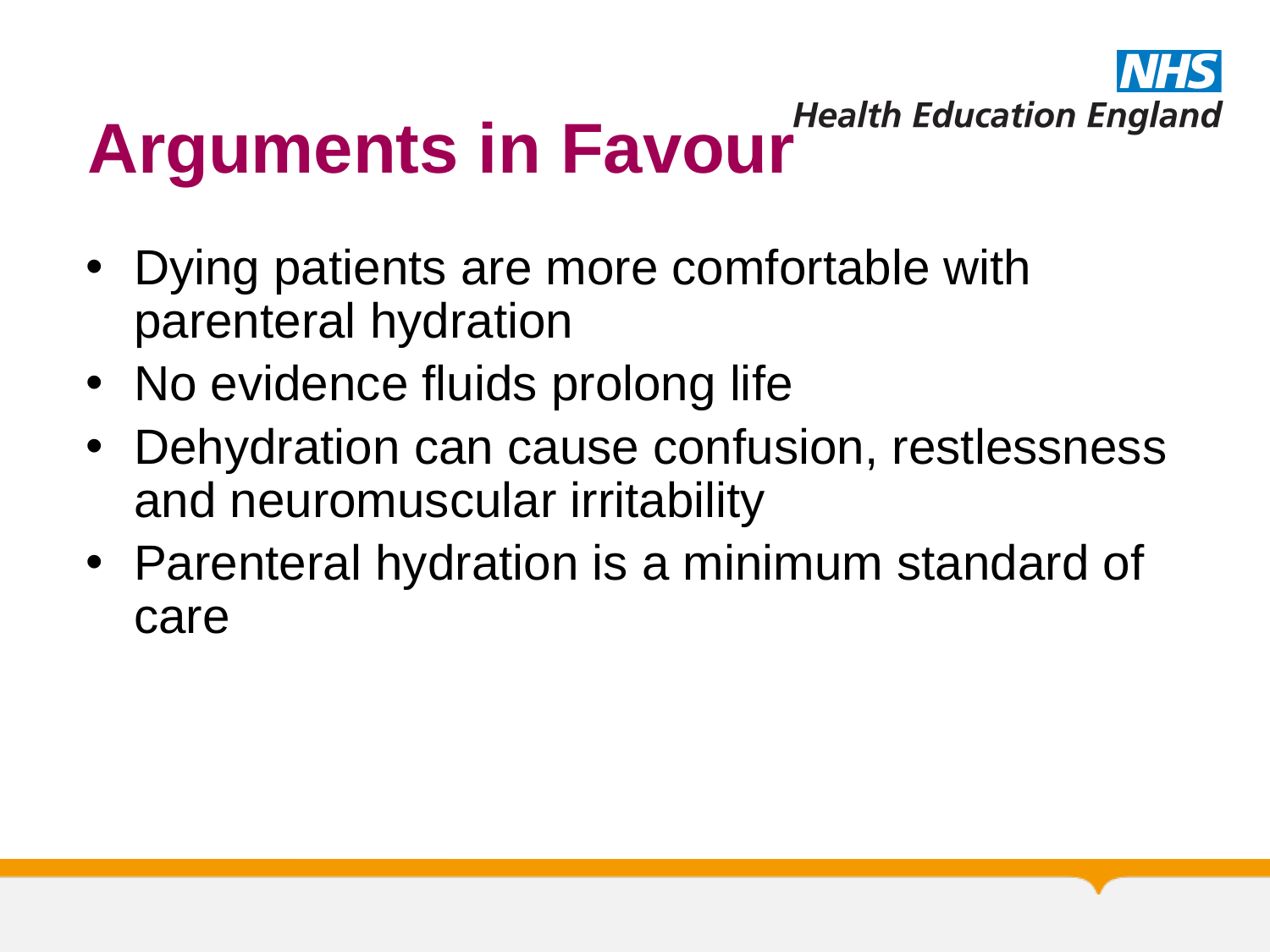

Arguments in Favour
Dying patients are more comfortable with parenteral hydration
No evidence fluids prolong life
Dehydration can cause confusion, restlessness and neuromuscular irritability
Parenteral hydration is a minimum standard of care